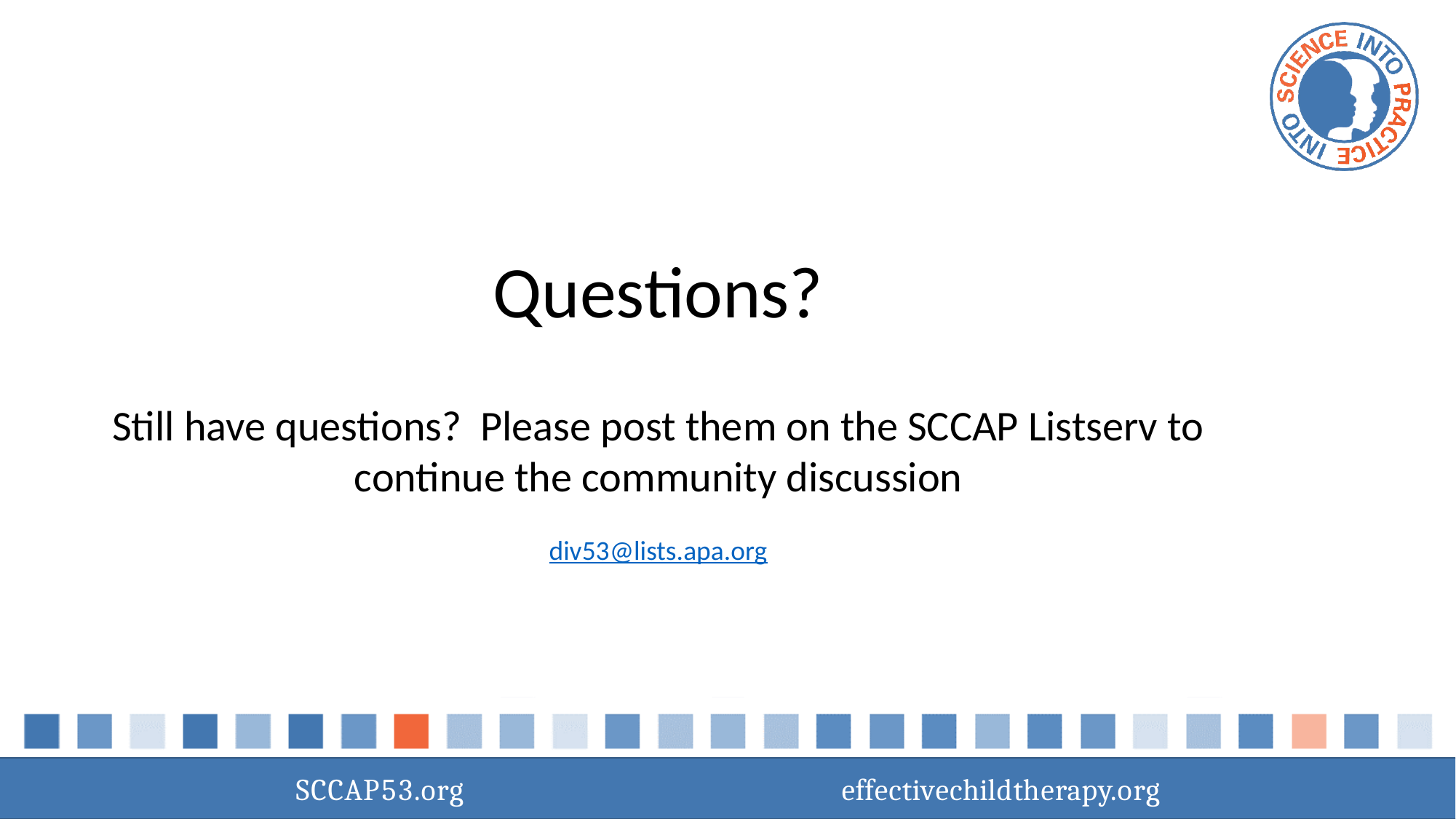

#
Questions?
Still have questions?  Please post them on the SCCAP Listserv to continue the community discussion
div53@lists.apa.org